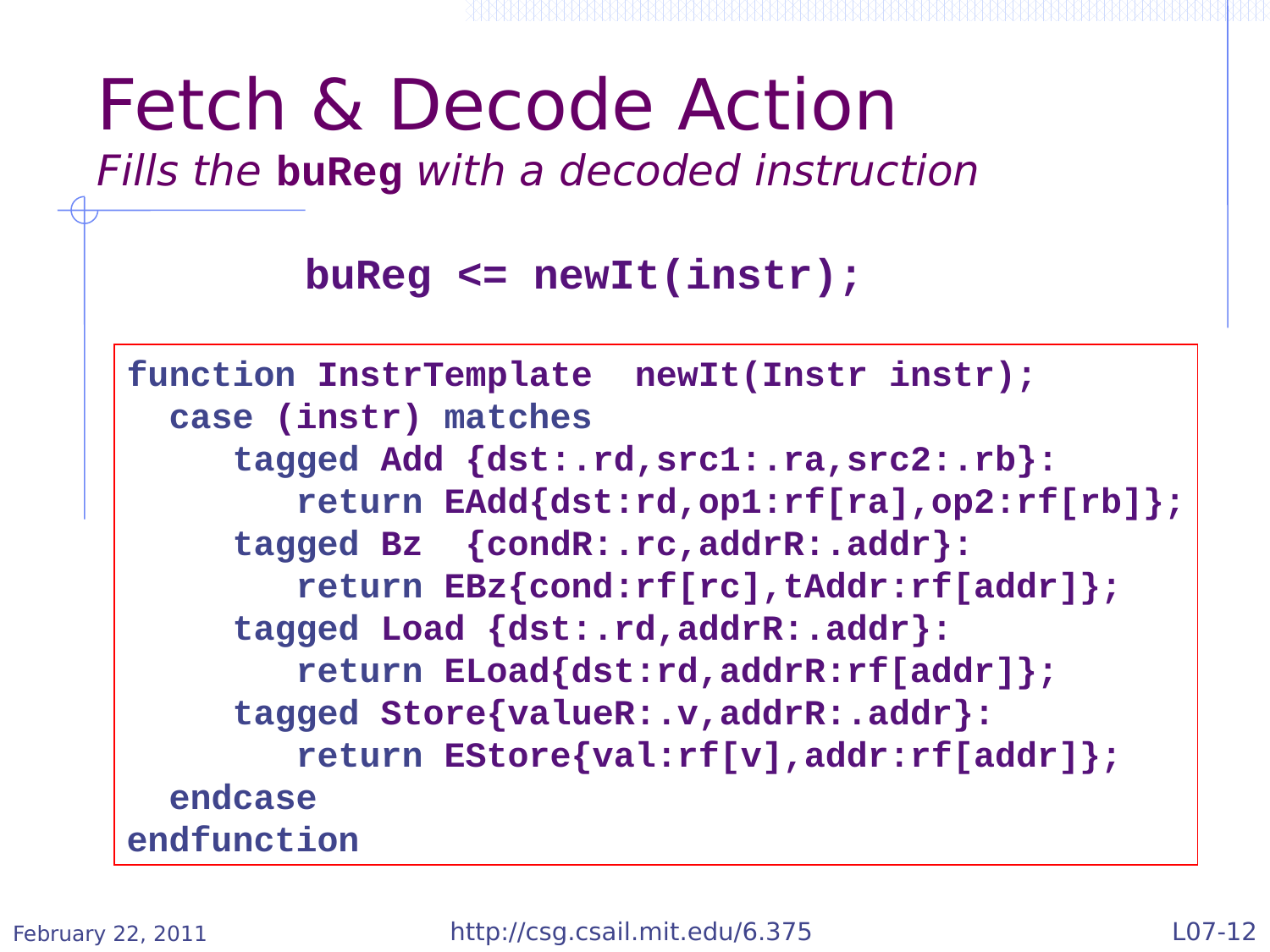

# Fetch & Decode Action Fills the buReg with a decoded instruction
buReg <= newIt(instr);
function InstrTemplate  newIt(Instr instr);
  case (instr) matches
     tagged Add {dst:.rd,src1:.ra,src2:.rb}:
        return EAdd{dst:rd,op1:rf[ra],op2:rf[rb]};
     tagged Bz  {condR:.rc,addrR:.addr}:
        return EBz{cond:rf[rc],tAddr:rf[addr]};
     tagged Load {dst:.rd,addrR:.addr}:
        return ELoad{dst:rd,addrR:rf[addr]};
     tagged Store{valueR:.v,addrR:.addr}:
        return EStore{val:rf[v],addr:rf[addr]};
  endcase
endfunction
February 22, 2011
http://csg.csail.mit.edu/6.375
L07-12